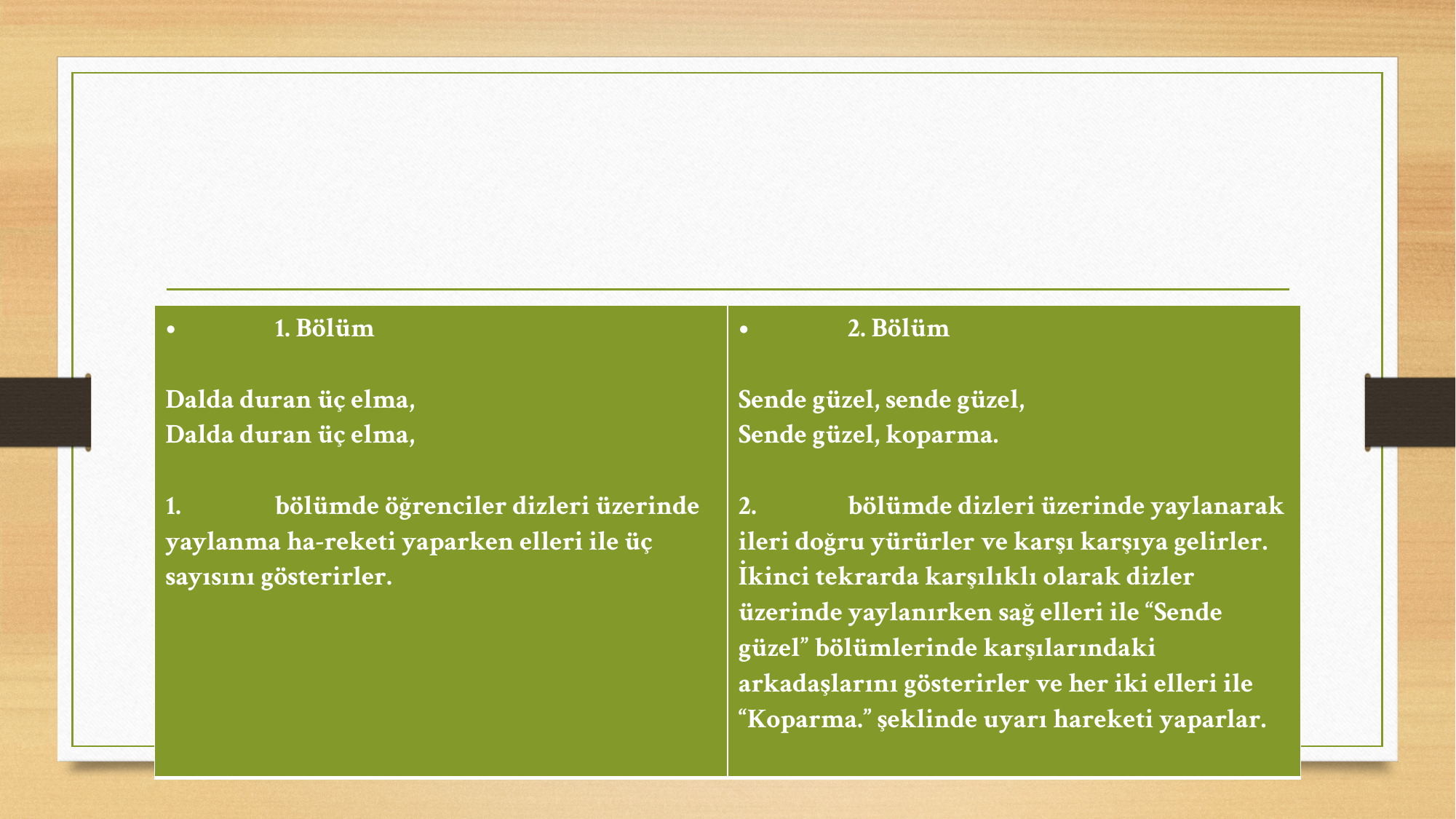

#
| • 1. Bölüm Dalda duran üç elma, Dalda duran üç elma, 1. bölümde öğrenciler dizleri üzerinde yaylanma ha-reketi yaparken elleri ile üç sayısını gösterirler. | • 2. Bölüm Sende güzel, sende güzel, Sende güzel, koparma. 2. bölümde dizleri üzerinde yaylanarak ileri doğru yürürler ve karşı karşıya gelirler. İkinci tekrarda karşılıklı olarak dizler üzerinde yaylanırken sağ elleri ile “Sende güzel” bölümlerinde karşılarındaki arkadaşlarını gösterirler ve her iki elleri ile “Koparma.” şeklinde uyarı hareketi yaparlar. |
| --- | --- |